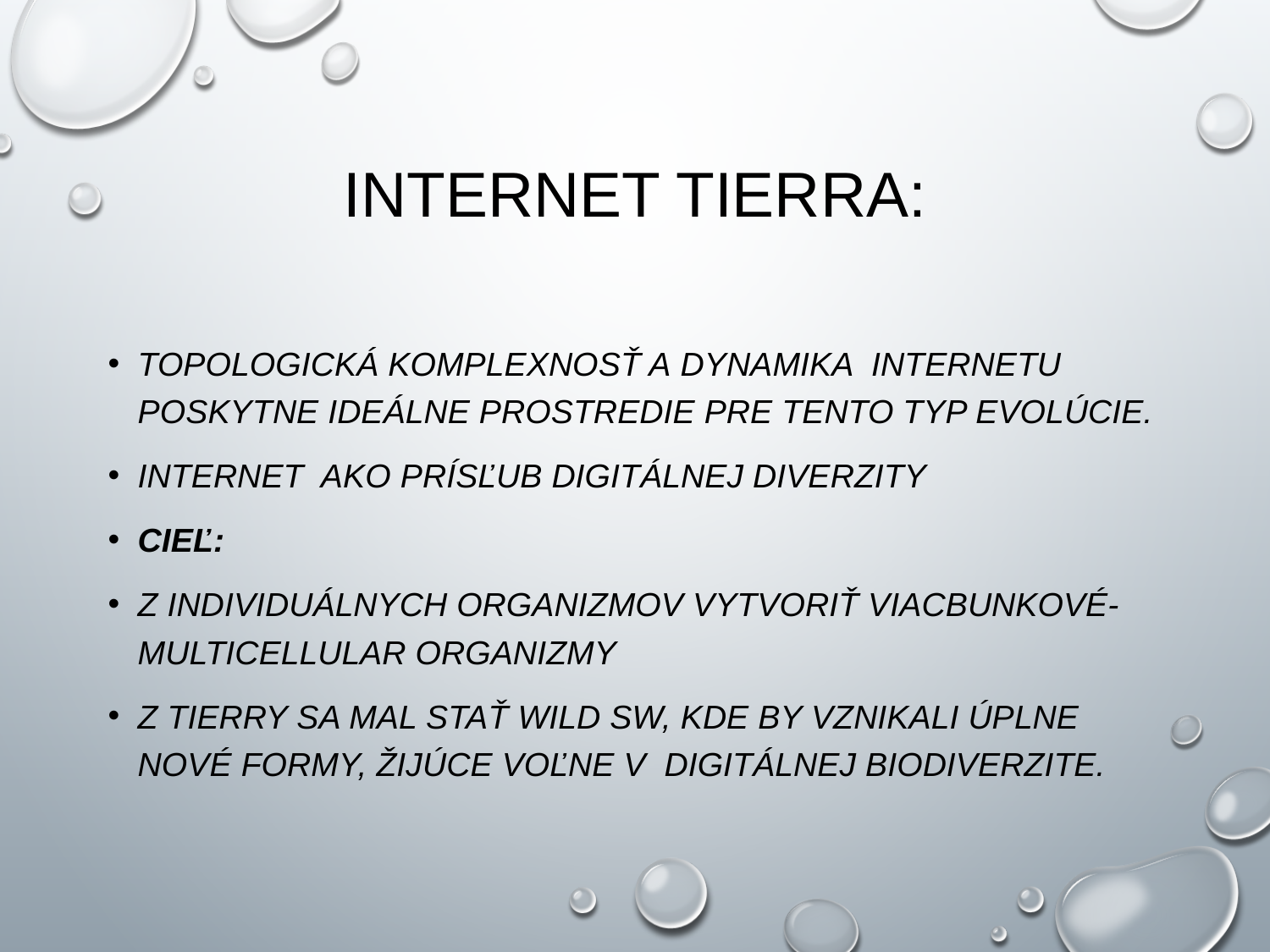

# Internet Tierra:
topologická komplexnosť a dynamika  internetu poskytne ideálne prostredie pre tento typ evolúcie.
internet  ako prísľub digitálnej diverzity
Cieľ:
z individuálnych organizmov vytvoriť viacbunkové- multicellular organizmy
z Tierry sa mal stať WILD SW, kde by vznikali úplne nové formy, žijúce voľne v  digitálnej biodiverzite.